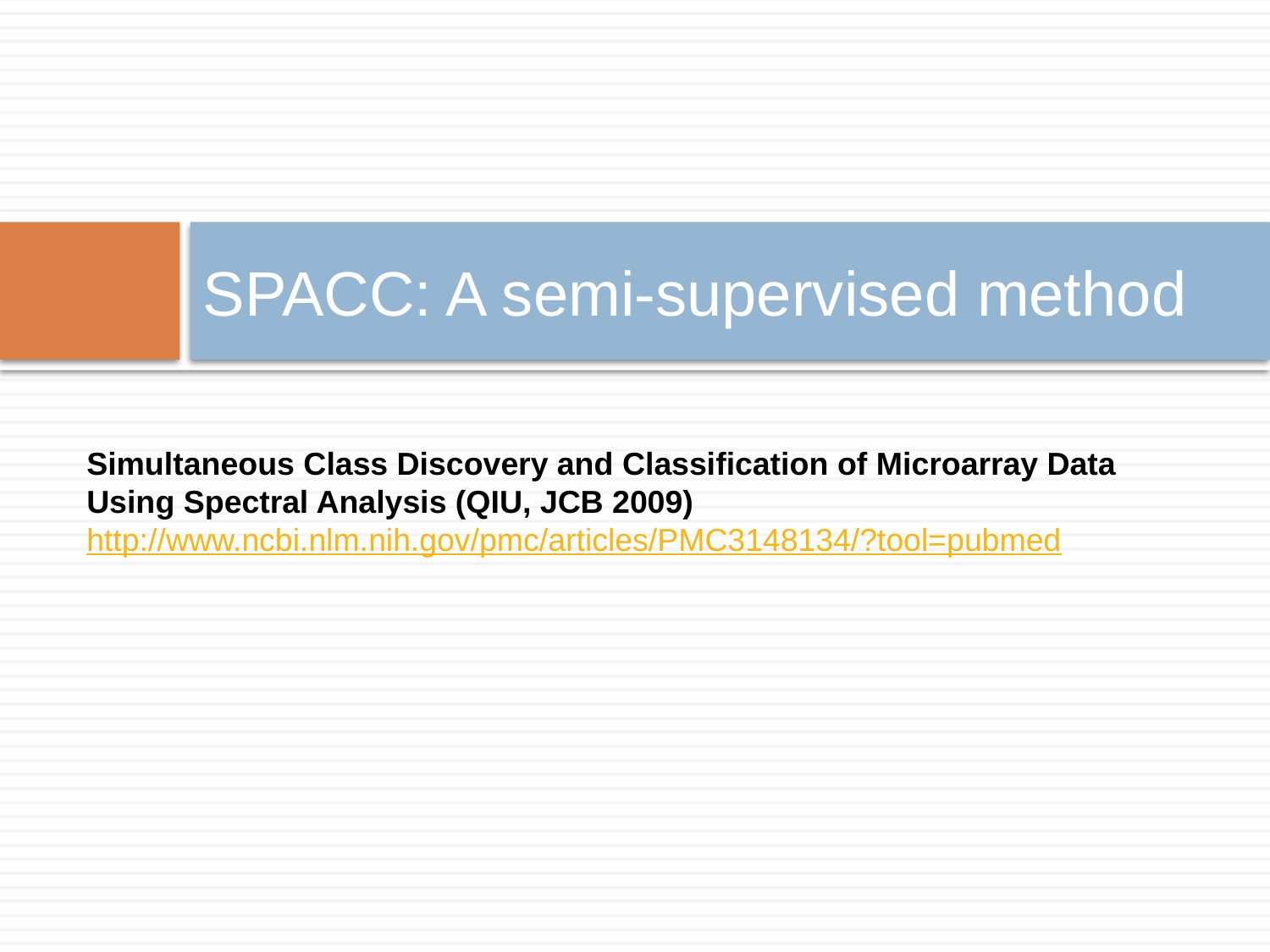

# SPACC: A semi-supervised method
Simultaneous Class Discovery and Classification of Microarray Data Using Spectral Analysis (QIU, JCB 2009)
http://www.ncbi.nlm.nih.gov/pmc/articles/PMC3148134/?tool=pubmed